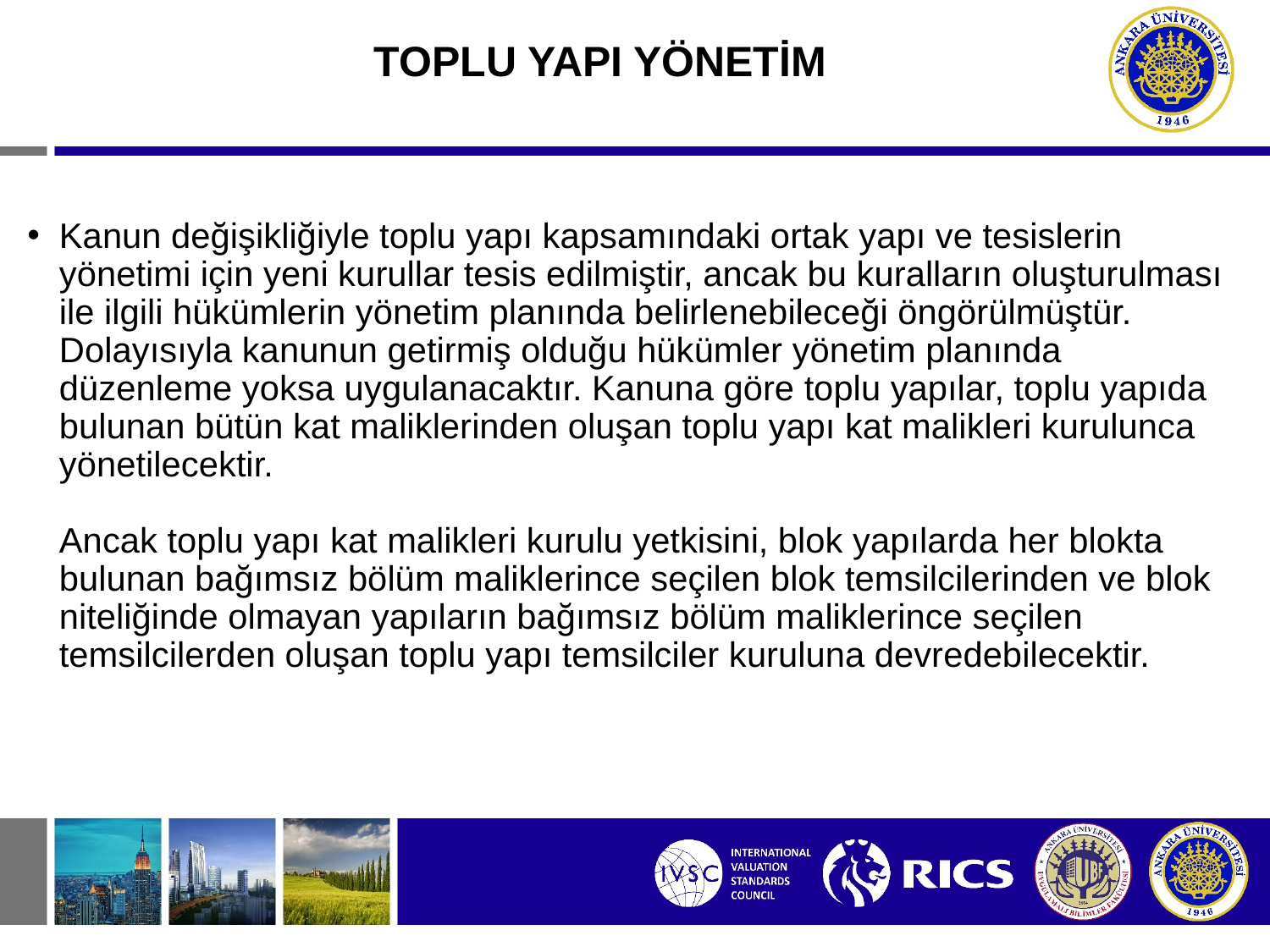

# TOPLU YAPI YÖNETİM
Kanun değişikliğiyle toplu yapı kapsamındaki ortak yapı ve tesislerin yönetimi için yeni kurullar tesis edilmiştir, ancak bu kuralların oluşturulması ile ilgili hükümlerin yönetim planında belirlenebileceği öngörülmüştür. Dolayısıyla kanunun getirmiş olduğu hükümler yönetim planında düzenleme yoksa uygulanacaktır. Kanuna göre toplu yapılar, toplu yapıda bulunan bütün kat maliklerinden oluşan toplu yapı kat malikleri kurulunca yönetilecektir.
Ancak toplu yapı kat malikleri kurulu yetkisini, blok yapılarda her blokta bulunan bağımsız bölüm maliklerince seçilen blok temsilcilerinden ve blok niteliğinde olmayan yapıların bağımsız bölüm maliklerince seçilen temsilcilerden oluşan toplu yapı temsilciler kuruluna devredebilecektir.